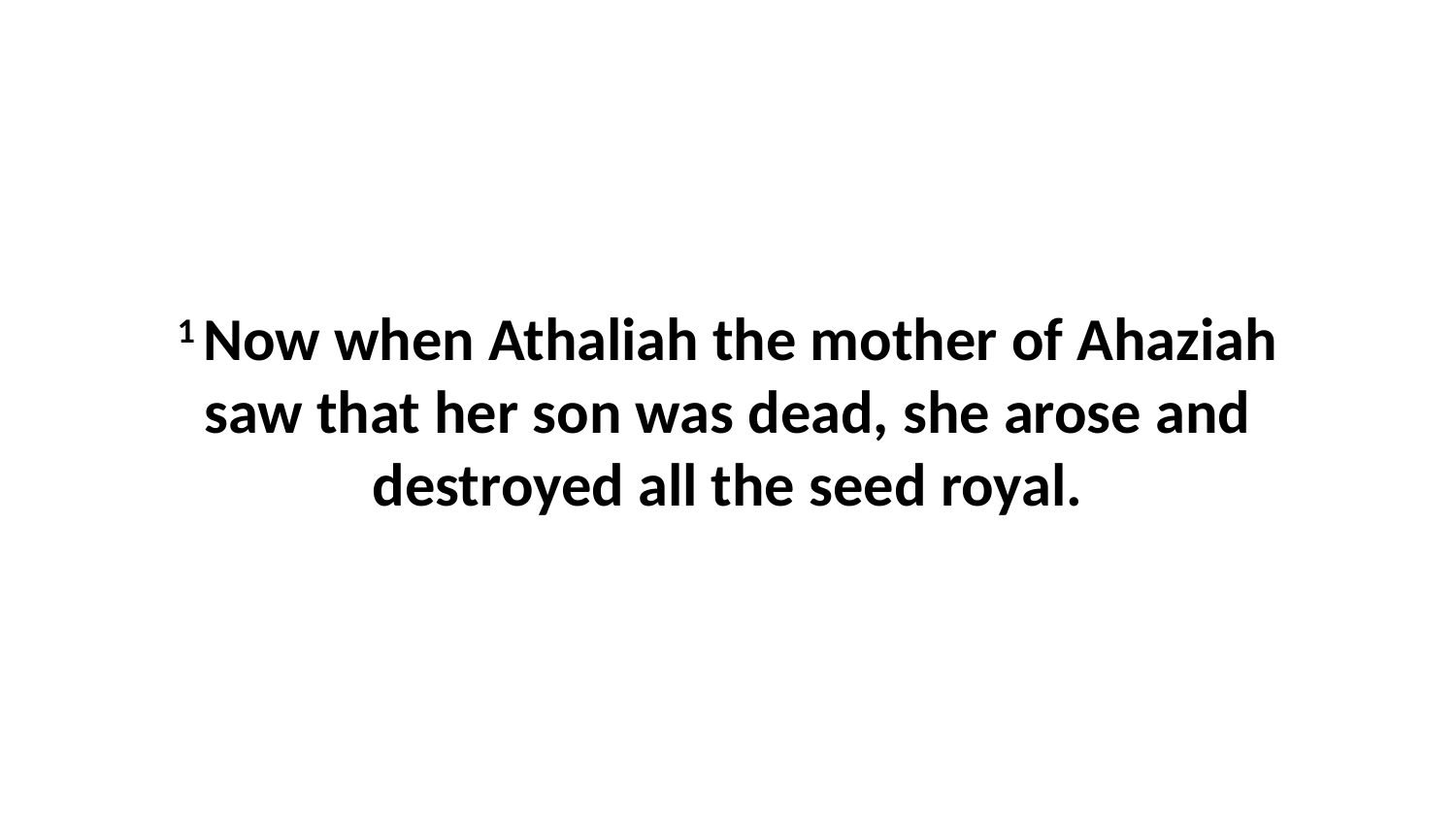

1 Now when Athaliah the mother of Ahaziah saw that her son was dead, she arose and destroyed all the seed royal.